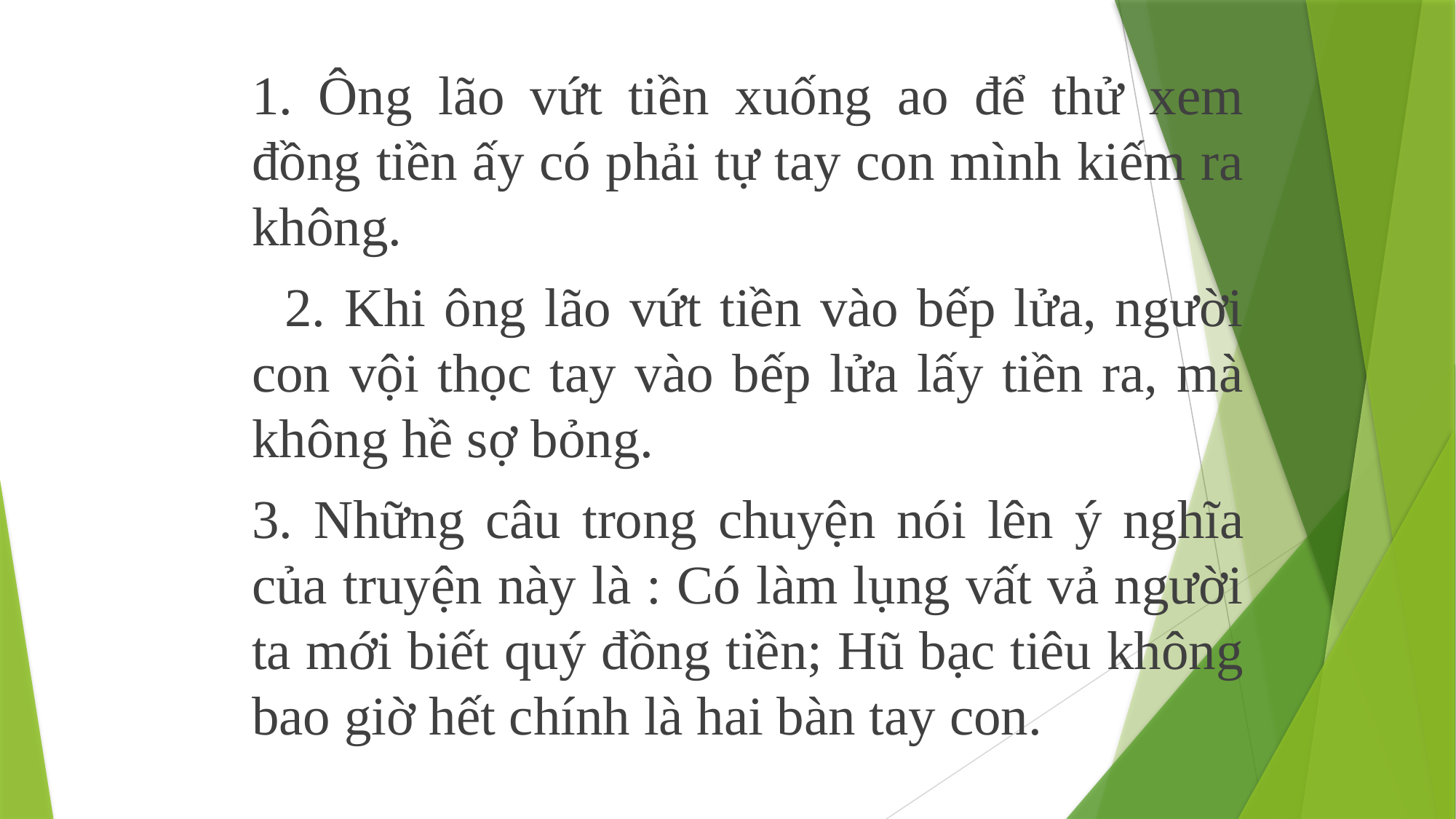

1. Ông lão vứt tiền xuống ao để thử xem đồng tiền ấy có phải tự tay con mình kiếm ra không.
    2. Khi ông lão vứt tiền vào bếp lửa, người con vội thọc tay vào bếp lửa lấy tiền ra, mà không hề sợ bỏng.
	3. Những câu trong chuyện nói lên ý nghĩa của truyện này là : Có làm lụng vất vả người ta mới biết quý đồng tiền; Hũ bạc tiêu không bao giờ hết chính là hai bàn tay con.